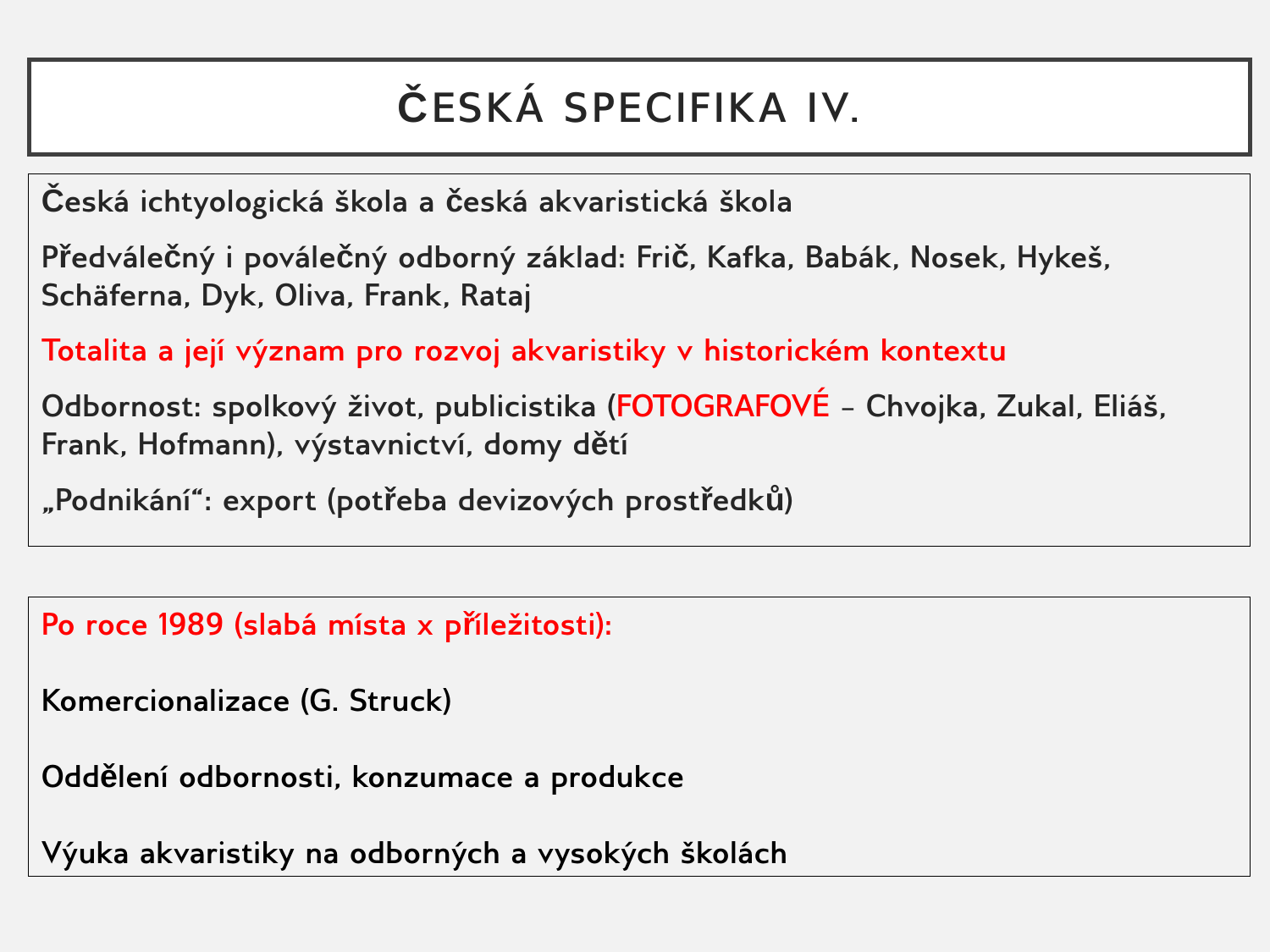

# ČeskÁ SPECIFIKA IV.
Česká ichtyologická škola a česká akvaristická škola
Předválečný i poválečný odborný základ: Frič, Kafka, Babák, Nosek, Hykeš, Schäferna, Dyk, Oliva, Frank, Rataj
Totalita a její význam pro rozvoj akvaristiky v historickém kontextu
Odbornost: spolkový život, publicistika (FOTOGRAFOVÉ – Chvojka, Zukal, Eliáš, Frank, Hofmann), výstavnictví, domy dětí
„Podnikání“: export (potřeba devizových prostředků)

Po roce 1989 (slabá místa x příležitosti):

Komercionalizace (G. Struck)

Oddělení odbornosti, konzumace a produkce

Výuka akvaristiky na odborných a vysokých školách